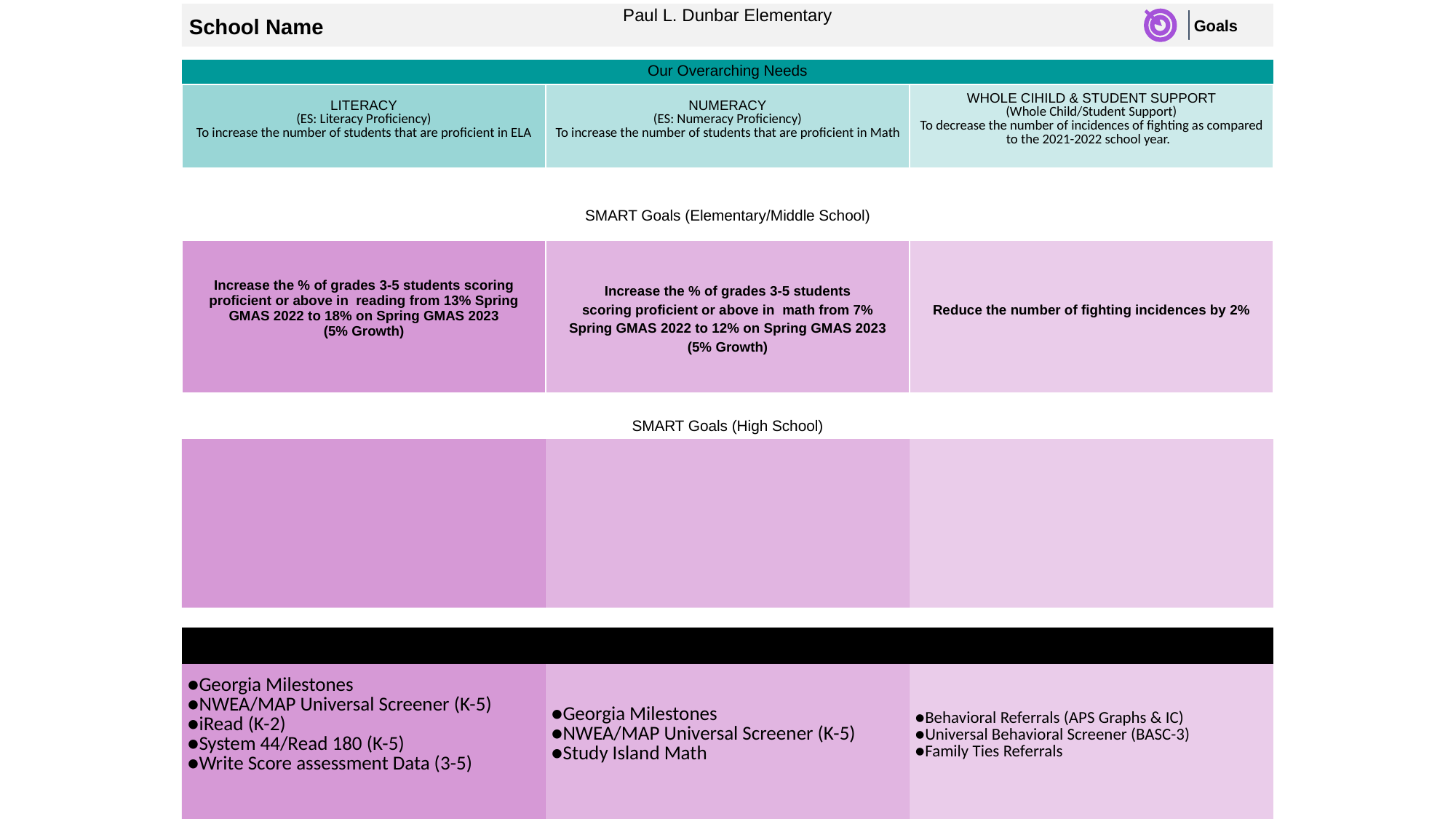

Paul L. Dunbar Elementary

Goals
School Name

| Our Overarching Needs |  |  |
| --- | --- | --- |
| LITERACY (ES: Literacy Proficiency) To increase the number of students that are proficient in ELA | NUMERACY (ES: Numeracy Proficiency) To increase the number of students that are proficient in Math | WHOLE CIHILD & STUDENT SUPPORT (Whole Child/Student Support) To decrease the number of incidences of fighting as compared to the 2021-2022 school year. |
| SMART Goals (Elementary/Middle School) |  |  |
| --- | --- | --- |
| Increase the % of grades 3-5 students scoring proficient or above in  reading from 13% Spring GMAS 2022 to 18% on Spring GMAS 2023 (5% Growth) | Increase the % of grades 3-5 students scoring proficient or above in  math from 7% Spring GMAS 2022 to 12% on Spring GMAS 2023 (5% Growth) | Reduce the number of fighting incidences by 2% |
| SMART Goals (High School) |  |  |
| --- | --- | --- |
|  |  |  |
| Progress Monitoring Measures |  |  |
| --- | --- | --- |
| ●Georgia Milestones ●NWEA/MAP Universal Screener (K-5) ●iRead (K-2) ●System 44/Read 180 (K-5) ●Write Score assessment Data (3-5) | ●Georgia Milestones ●NWEA/MAP Universal Screener (K-5) ●Study Island Math | ●Behavioral Referrals (APS Graphs & IC) ●Universal Behavioral Screener (BASC-3) ●Family Ties Referrals |